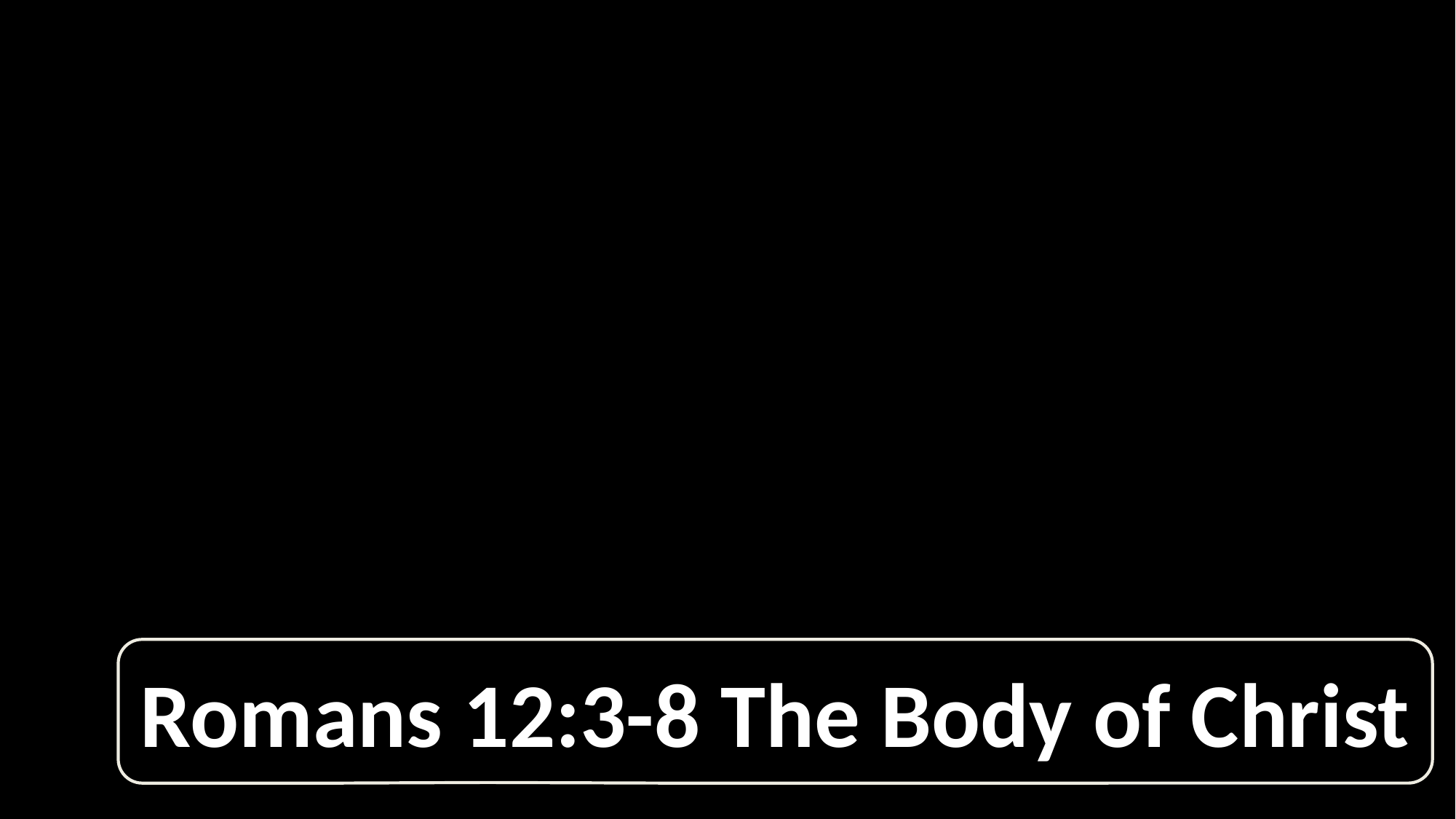

R O M A N S
Romans 12:3-8 The Body of Christ